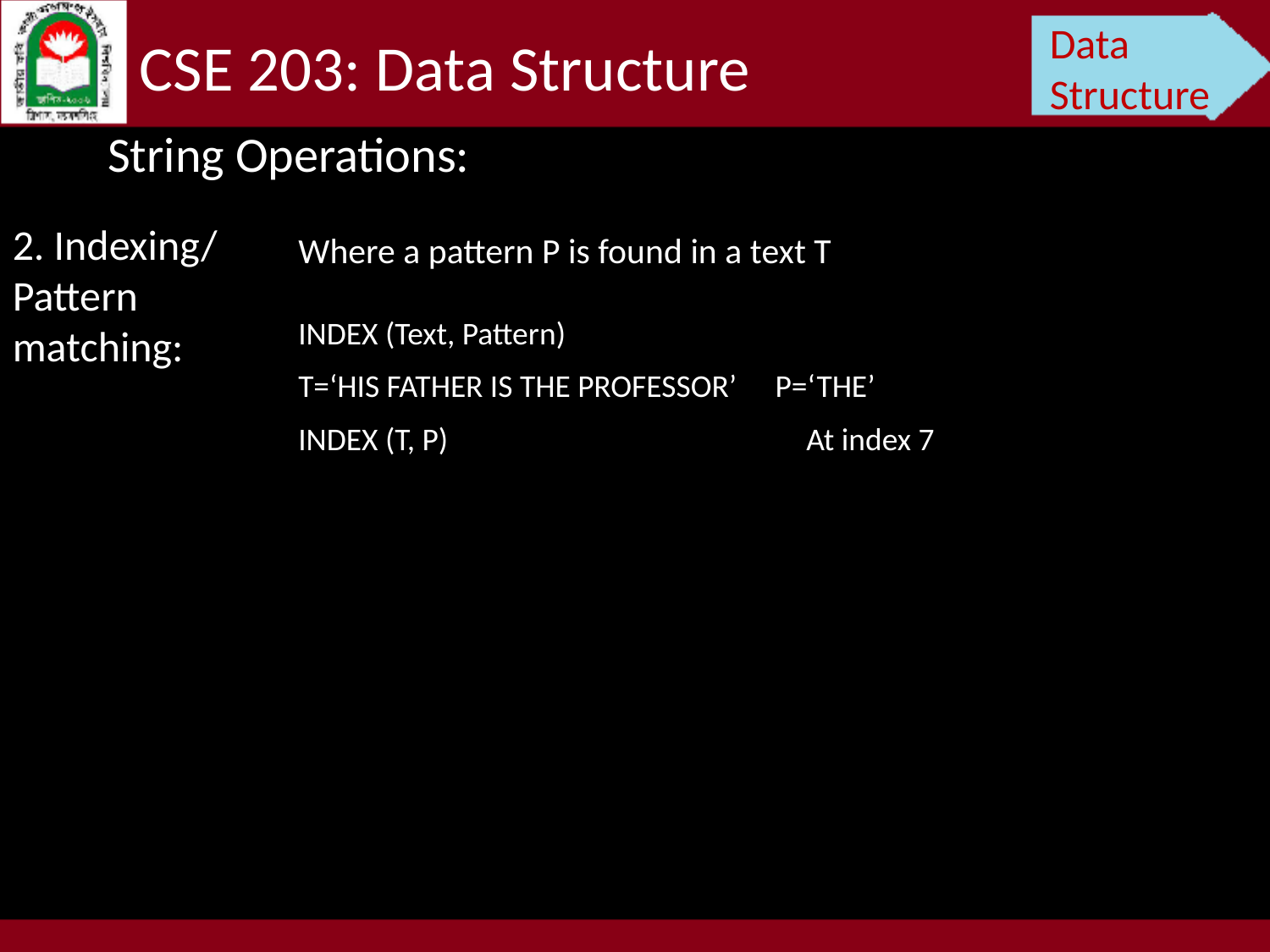

Data Structure
CSE 203: Data Structure
String Operations:
2. Indexing/
Pattern matching:
Where a pattern P is found in a text T
INDEX (Text, Pattern)
T=‘HIS FATHER IS THE PROFESSOR’
P=‘THE’
INDEX (T, P)
At index 7